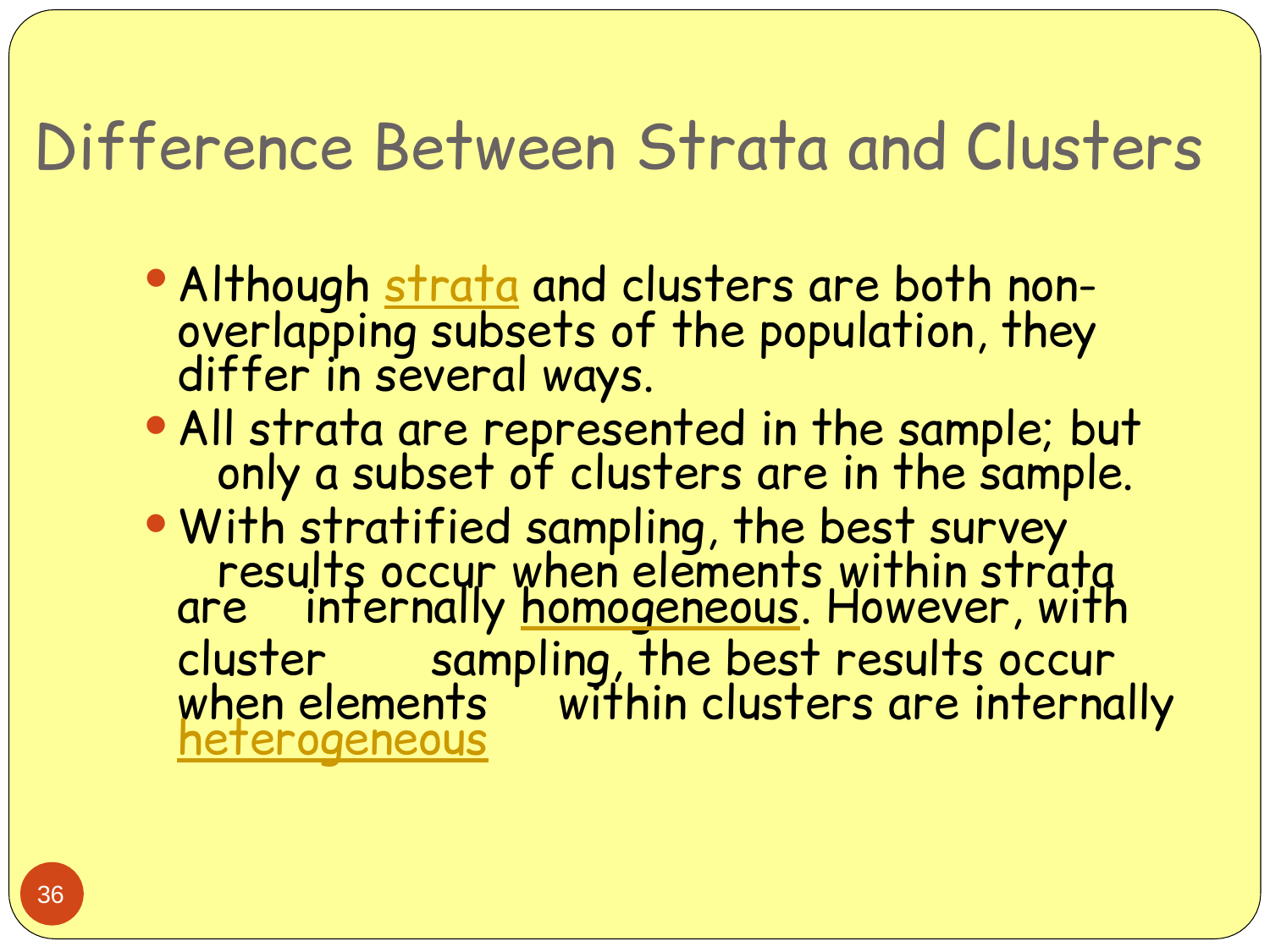

# Difference Between Strata and Clusters
Although strata and clusters are both non- overlapping subsets of the population, they differ in several ways.
All strata are represented in the sample; but 	only a subset of clusters are in the sample.
With stratified sampling, the best survey 	results occur when elements within strata are 	internally homogeneous. However, with cluster 	sampling, the best results occur when elements 	within clusters are internally heterogeneous

36